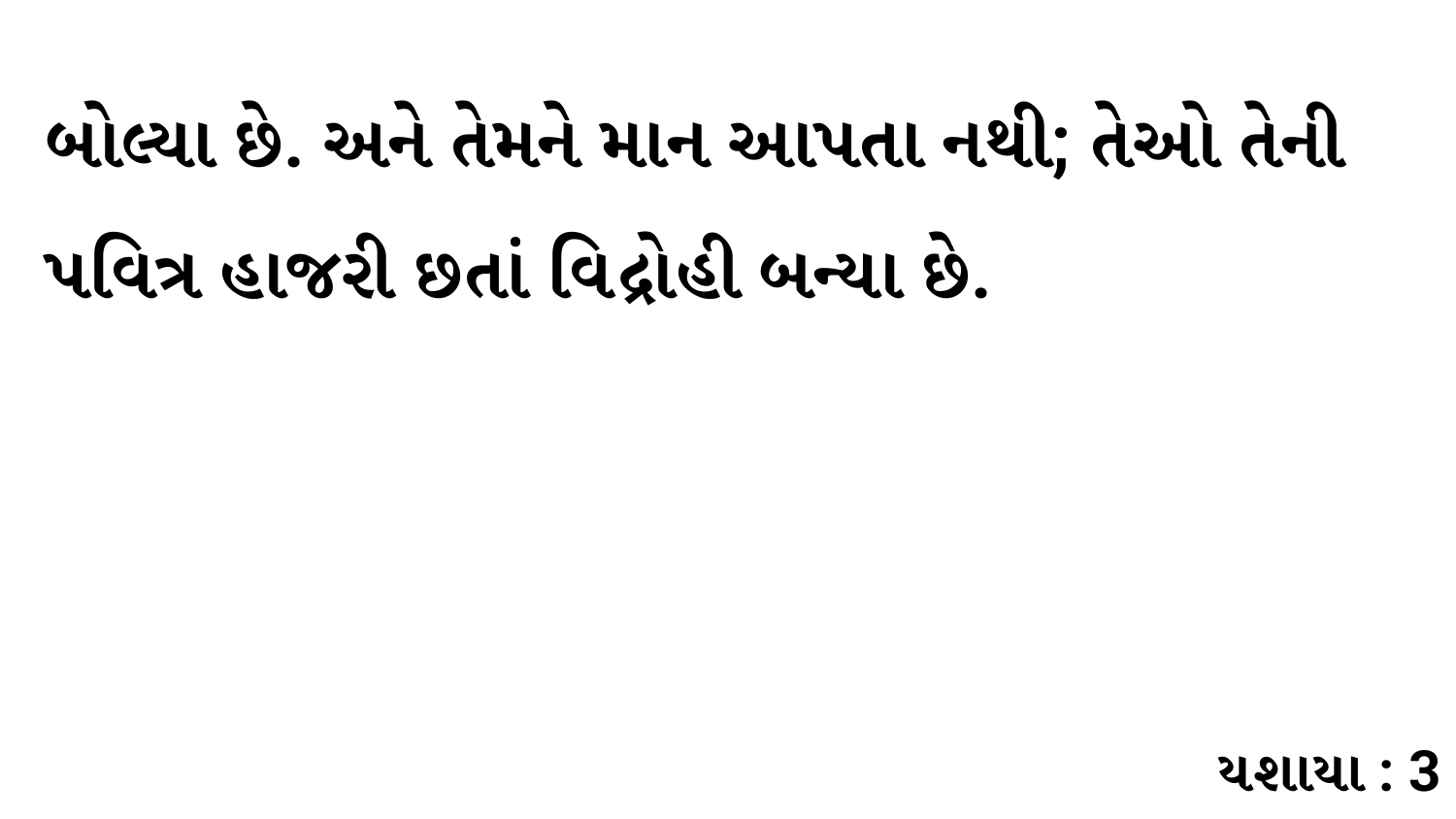

બોલ્યા છે. અને તેમને માન આપતા નથી; તેઓ તેની પવિત્ર હાજરી છતાં વિદ્રોહી બન્યા છે.
યશાયા : 3